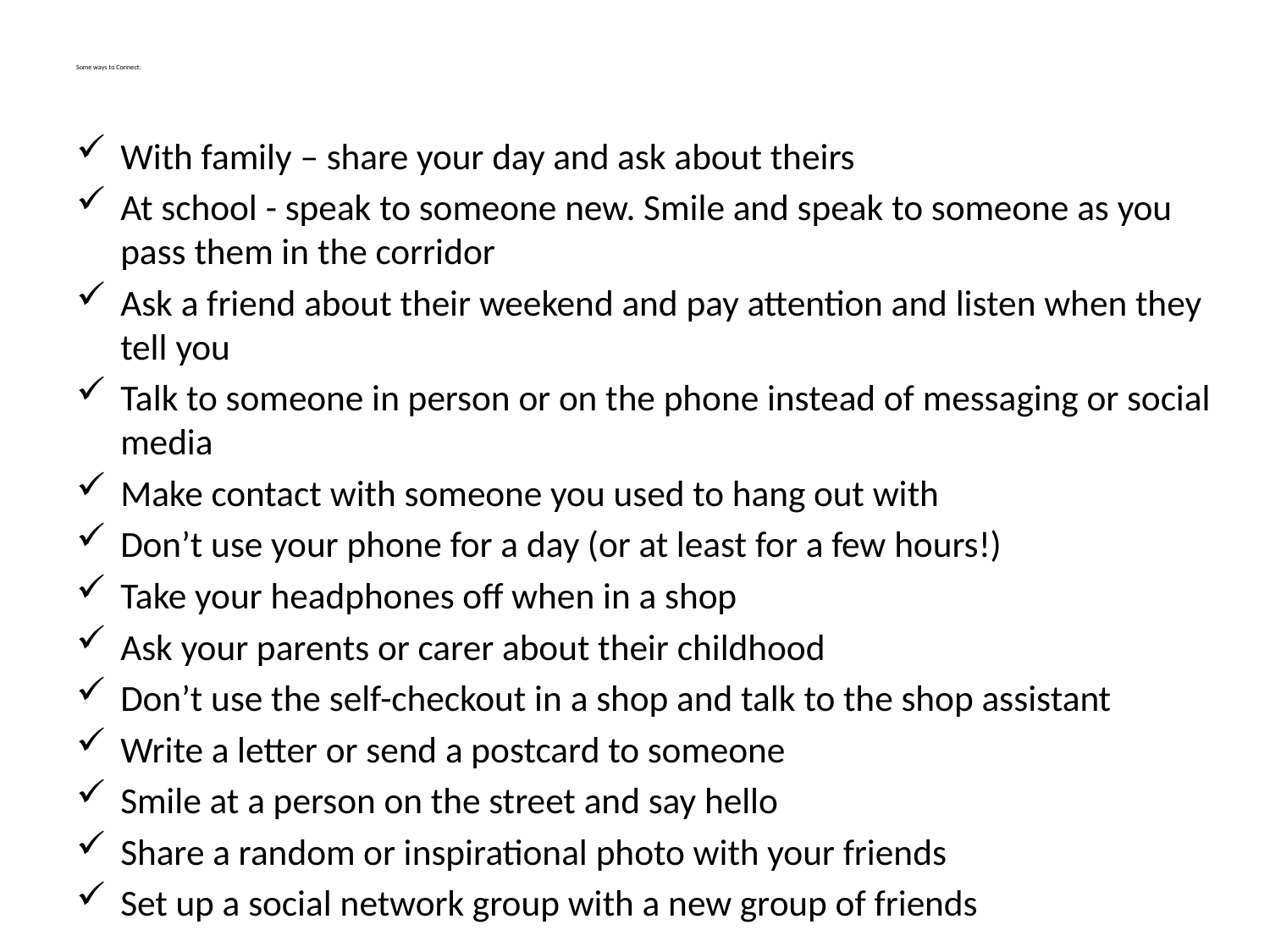

# Some ways to Connect:
With family – share your day and ask about theirs
At school - speak to someone new. Smile and speak to someone as you pass them in the corridor
Ask a friend about their weekend and pay attention and listen when they tell you
Talk to someone in person or on the phone instead of messaging or social media
Make contact with someone you used to hang out with
Don’t use your phone for a day (or at least for a few hours!)
Take your headphones off when in a shop
Ask your parents or carer about their childhood
Don’t use the self-checkout in a shop and talk to the shop assistant
Write a letter or send a postcard to someone
Smile at a person on the street and say hello
Share a random or inspirational photo with your friends
Set up a social network group with a new group of friends